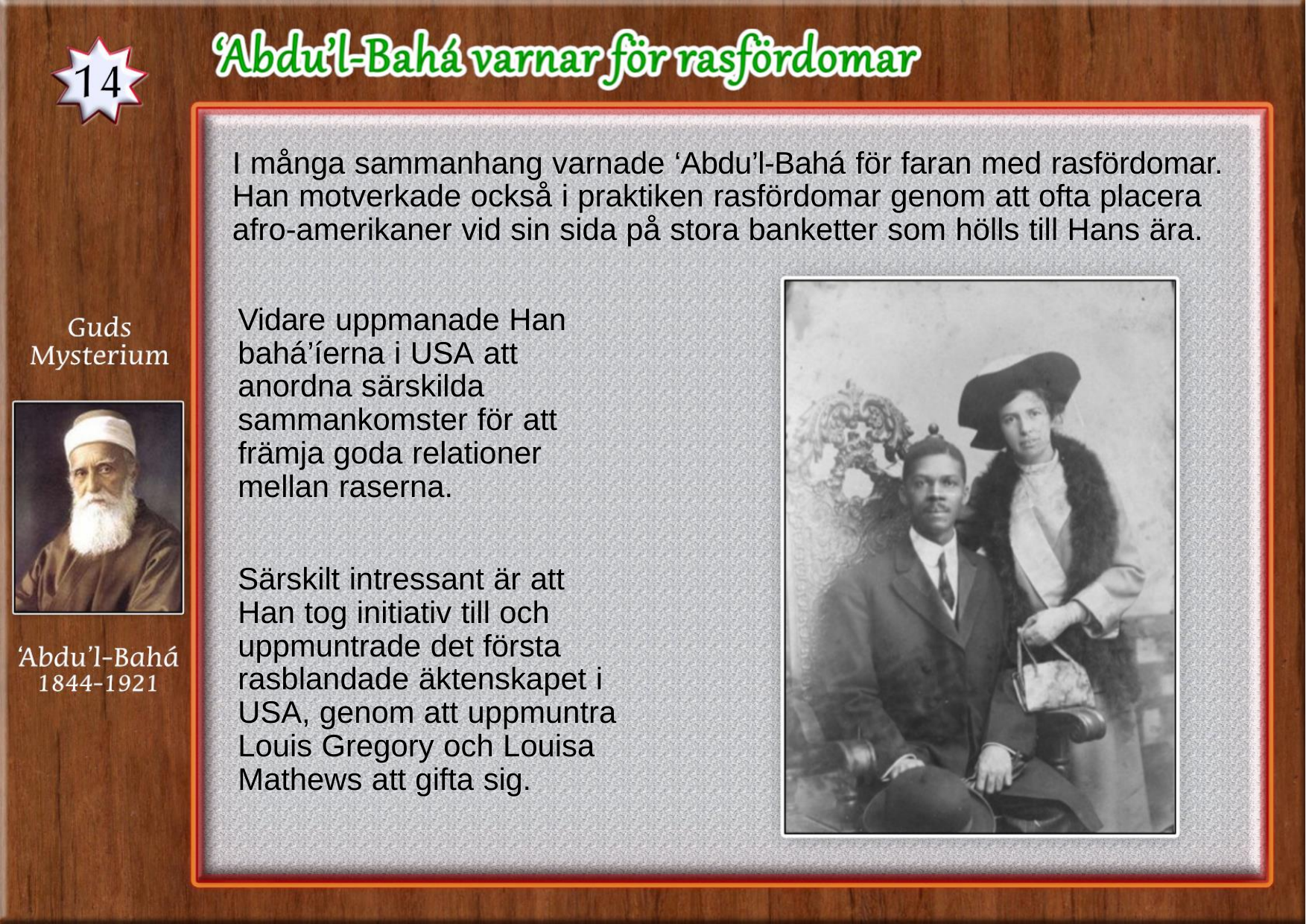

I många sammanhang varnade ‘Abdu’l-Bahá för faran med rasfördomar.
Han motverkade också i praktiken rasfördomar genom att ofta placera
afro-amerikaner vid sin sida på stora banketter som hölls till Hans ära.
Vidare uppmanade Han
bahá’íerna i USA att
anordna särskilda
sammankomster för att
främja goda relationer
mellan raserna.
Särskilt intressant är att
Han tog initiativ till och
uppmuntrade det första
rasblandade äktenskapet i
USA, genom att uppmuntra
Louis Gregory och Louisa
Mathews att gifta sig.